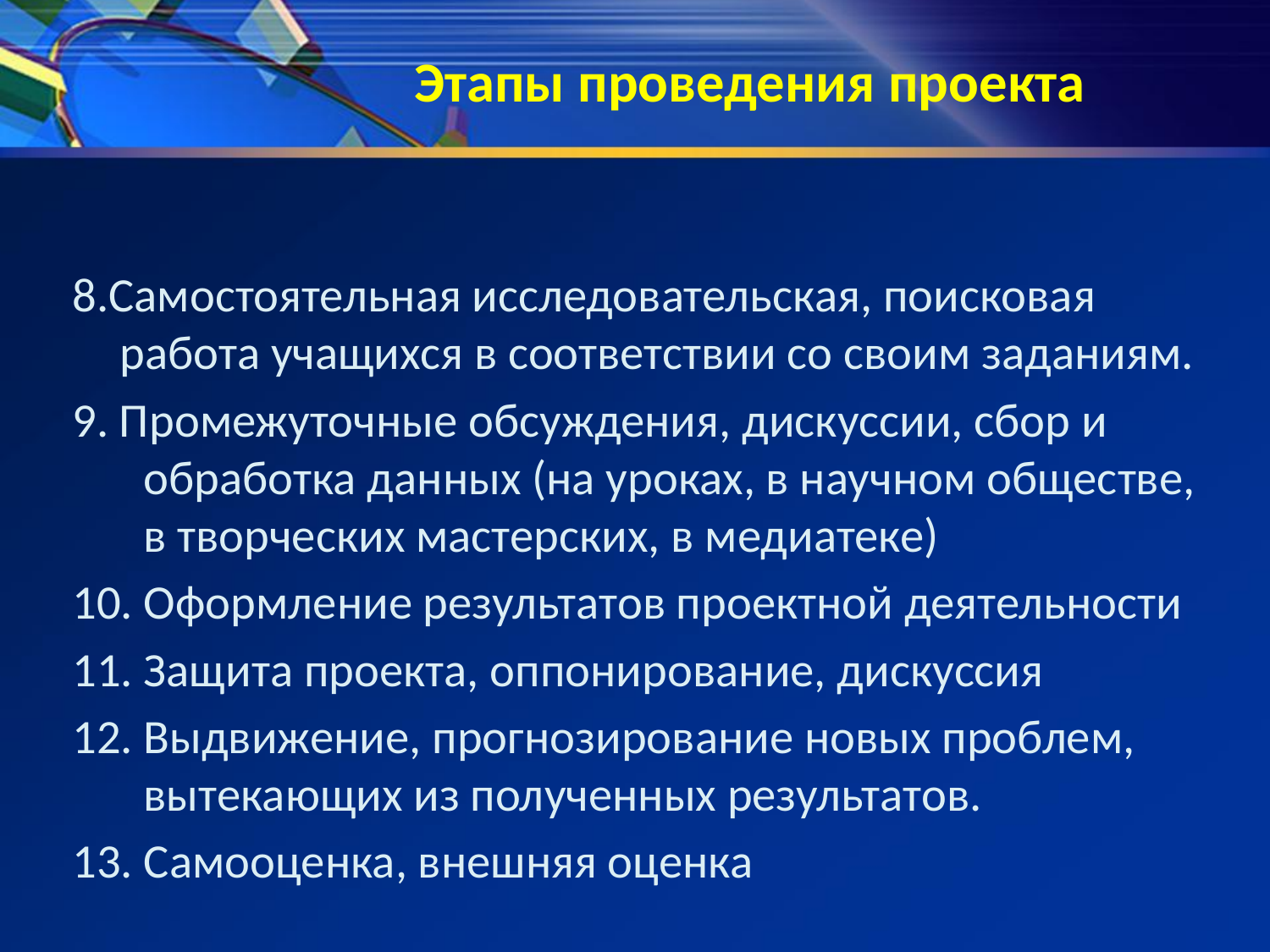

# Этапы проведения проекта
8.Самостоятельная исследовательская, поисковая работа учащихся в соответствии со своим заданиям.
9. Промежуточные обсуждения, дискуссии, сбор и обработка данных (на уроках, в научном обществе, в творческих мастерских, в медиатеке)
10. Оформление результатов проектной деятельности
11. Защита проекта, оппонирование, дискуссия
12. Выдвижение, прогнозирование новых проблем, вытекающих из полученных результатов.
13. Самооценка, внешняя оценка